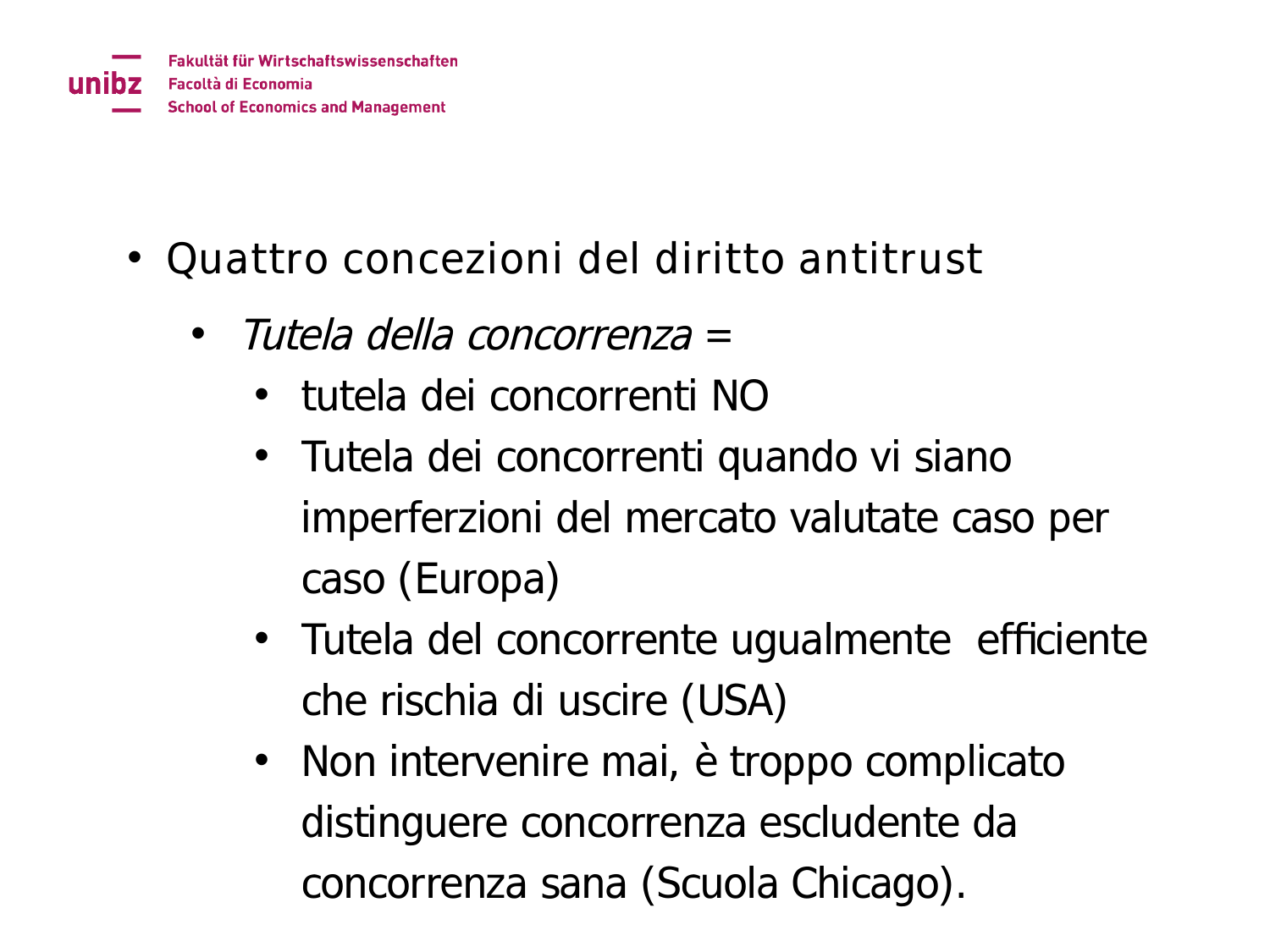

Quattro concezioni del diritto antitrust
Tutela della concorrenza =
tutela dei concorrenti NO
Tutela dei concorrenti quando vi siano imperferzioni del mercato valutate caso per caso (Europa)
Tutela del concorrente ugualmente  efficiente che rischia di uscire (USA)
Non intervenire mai, è troppo complicato distinguere concorrenza escludente da concorrenza sana (Scuola Chicago).